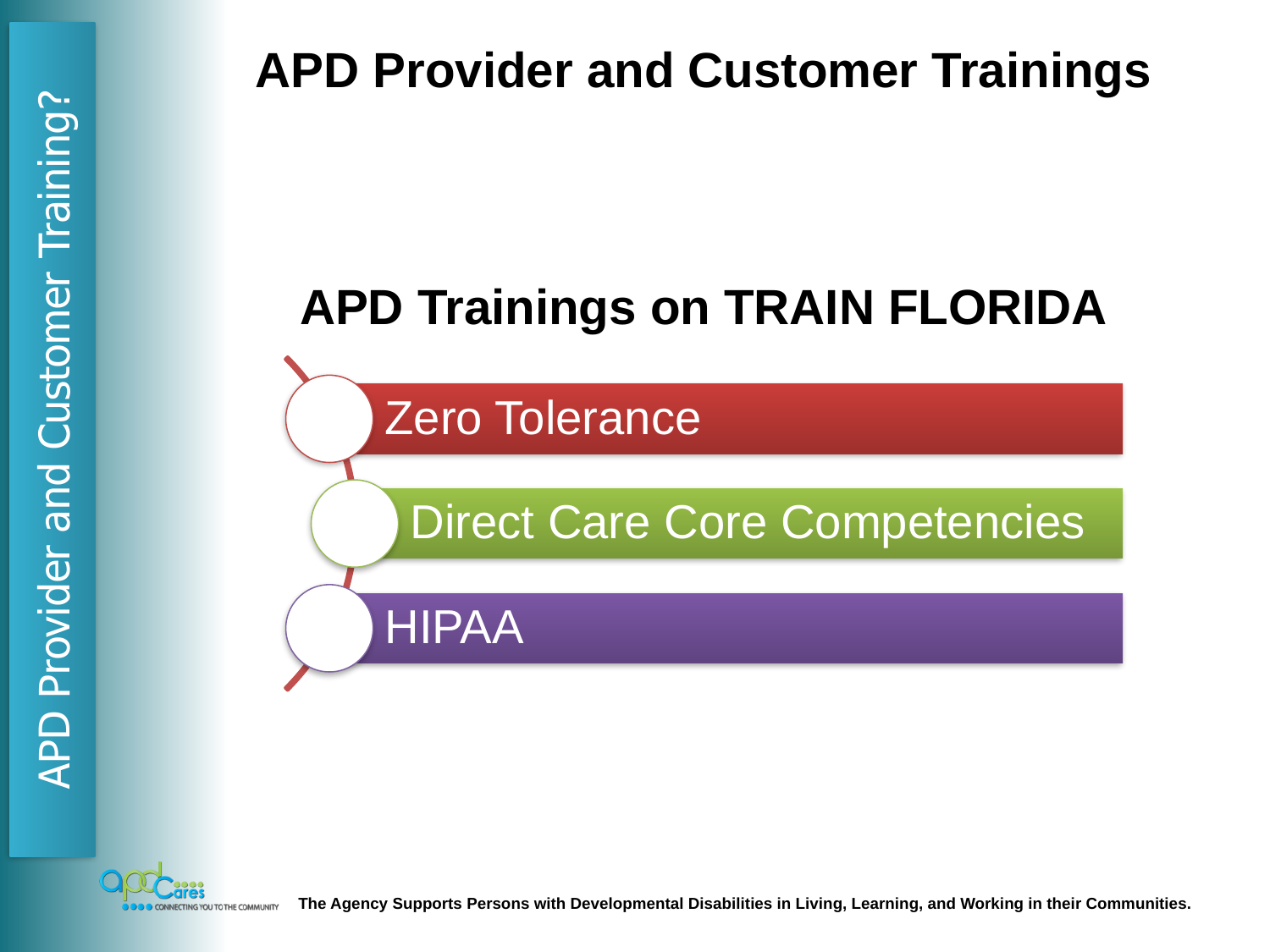

APD Provider and Customer Trainings

APD Trainings on TRAIN FLORIDA

Zero Tolerance
Direct Care Core Competencies
HIPAA
APD Provider and Customer Training?